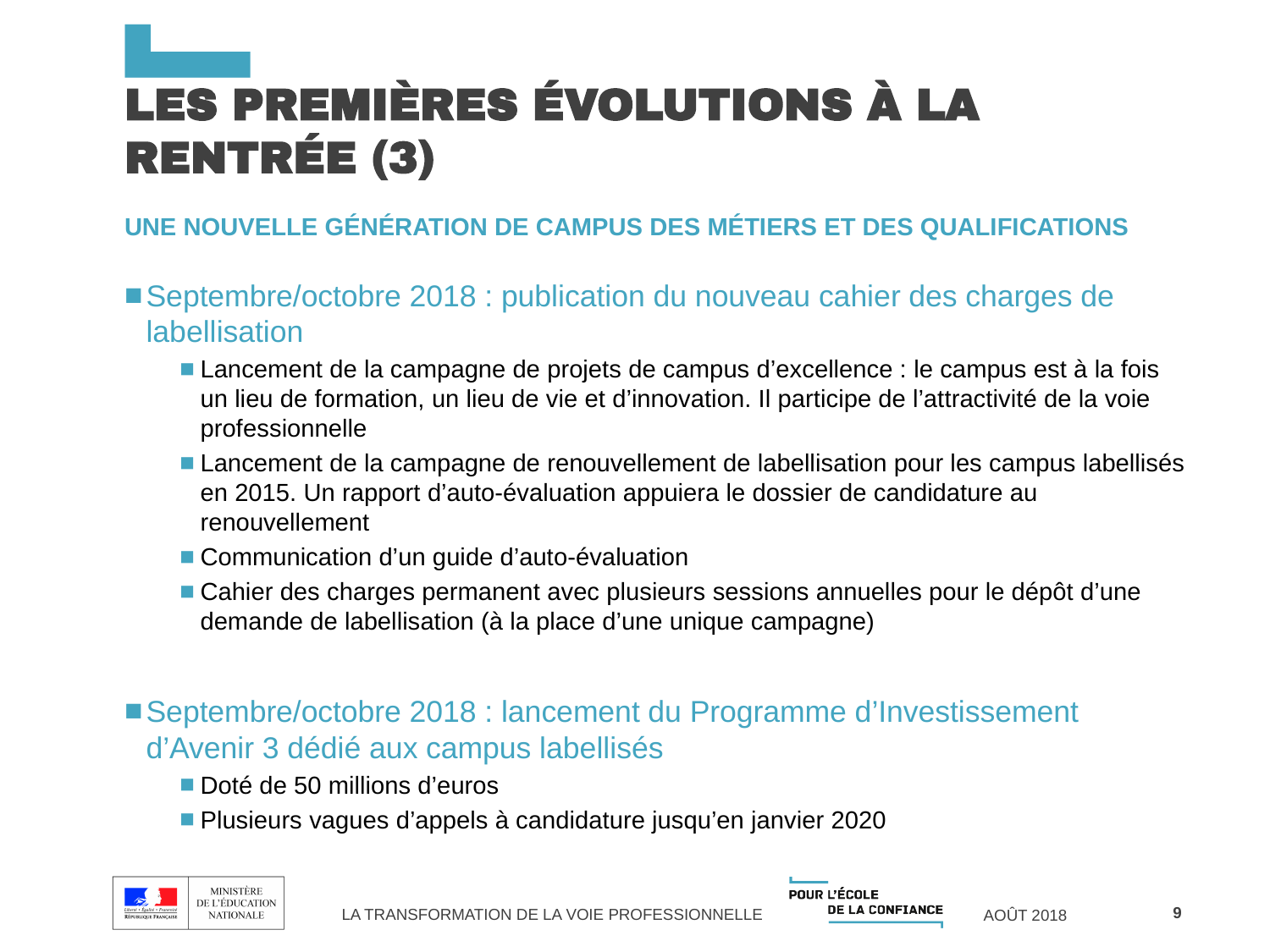

# Les premières évolutions à la rentrée (3)
UNE NOUVELLE GÉNÉRATION DE CAMPUS DES MÉTIERS ET DES QUALIFICATIONS

Septembre/octobre 2018 : publication du nouveau cahier des charges de labellisation
Lancement de la campagne de projets de campus d’excellence : le campus est à la fois un lieu de formation, un lieu de vie et d’innovation. Il participe de l’attractivité de la voie professionnelle
Lancement de la campagne de renouvellement de labellisation pour les campus labellisés en 2015. Un rapport d’auto-évaluation appuiera le dossier de candidature au renouvellement
Communication d’un guide d’auto-évaluation
Cahier des charges permanent avec plusieurs sessions annuelles pour le dépôt d’une demande de labellisation (à la place d’une unique campagne)

Septembre/octobre 2018 : lancement du Programme d’Investissement d’Avenir 3 dédié aux campus labellisés
Doté de 50 millions d’euros
Plusieurs vagues d’appels à candidature jusqu’en janvier 2020

9